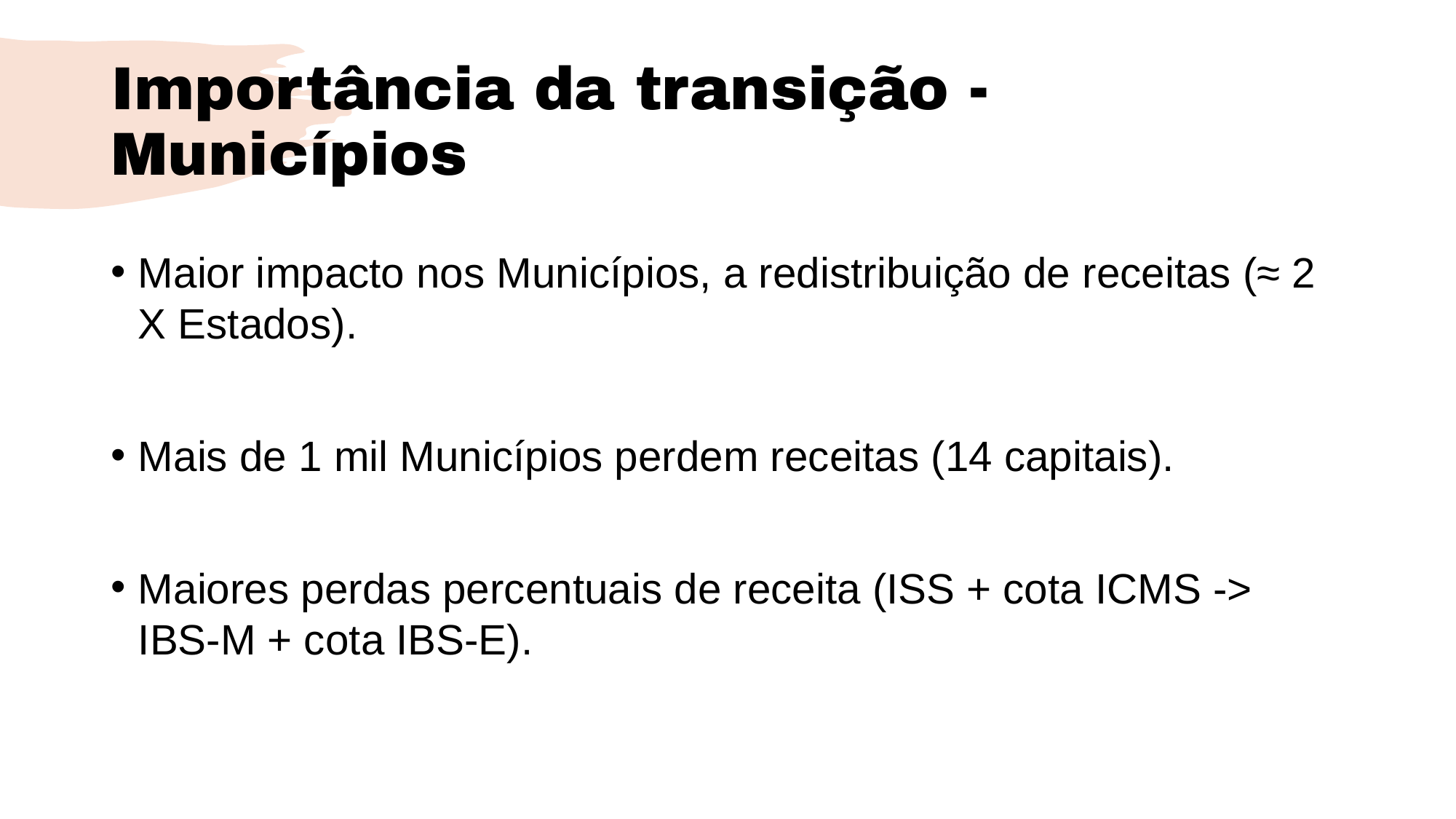

# Importância da transição - Municípios
Maior impacto nos Municípios, a redistribuição de receitas (≈ 2 X Estados).

Mais de 1 mil Municípios perdem receitas (14 capitais).

Maiores perdas percentuais de receita (ISS + cota ICMS -> IBS-M + cota IBS-E).